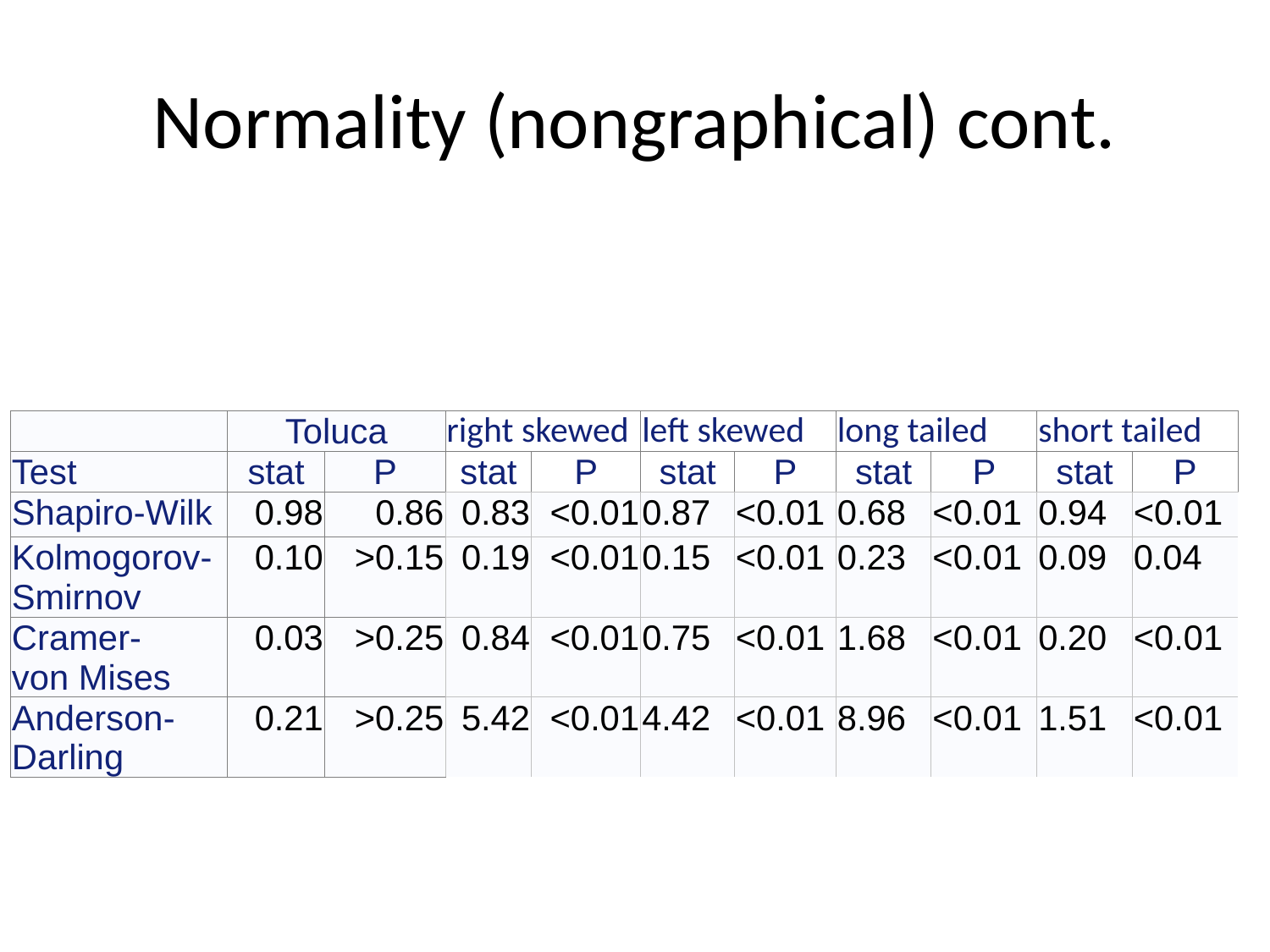

# Normality (nongraphical) cont.
|  | Toluca |  | right skewed |  | left skewed |  | long tailed |  | short tailed |  |
| --- | --- | --- | --- | --- | --- | --- | --- | --- | --- | --- |
| Test | stat | P | stat | P | stat | P | stat | P | stat | P |
| Shapiro-Wilk | 0.98 | 0.86 | 0.83 | <0.01 | 0.87 | <0.01 | 0.68 | <0.01 | 0.94 | <0.01 |
| Kolmogorov-Smirnov | 0.10 | >0.15 | 0.19 | <0.01 | 0.15 | <0.01 | 0.23 | <0.01 | 0.09 | 0.04 |
| Cramer- von Mises | 0.03 | >0.25 | 0.84 | <0.01 | 0.75 | <0.01 | 1.68 | <0.01 | 0.20 | <0.01 |
| Anderson-Darling | 0.21 | >0.25 | 5.42 | <0.01 | 4.42 | <0.01 | 8.96 | <0.01 | 1.51 | <0.01 |